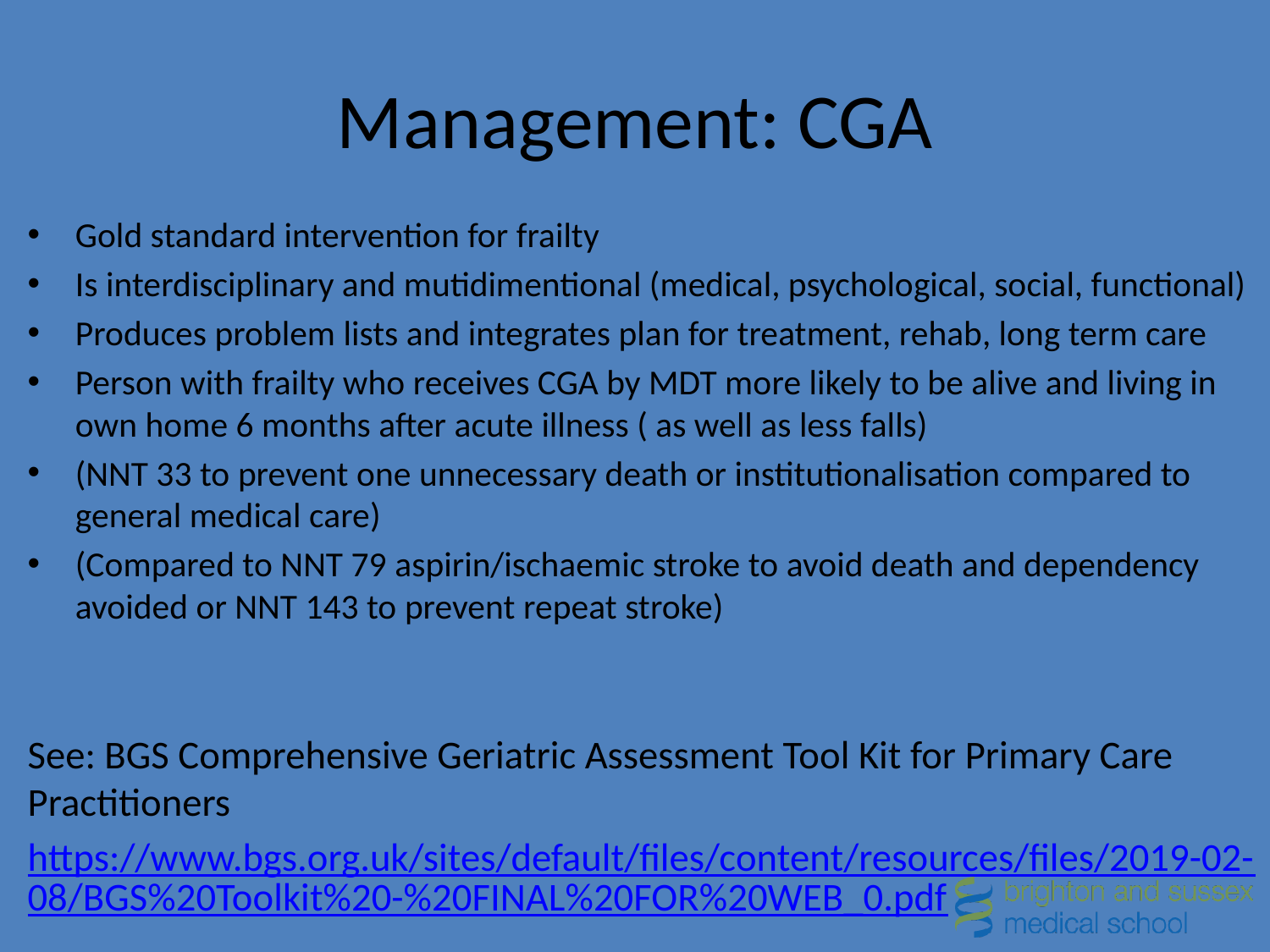

# Management: CGA
Gold standard intervention for frailty
Is interdisciplinary and mutidimentional (medical, psychological, social, functional)
Produces problem lists and integrates plan for treatment, rehab, long term care
Person with frailty who receives CGA by MDT more likely to be alive and living in own home 6 months after acute illness ( as well as less falls)
(NNT 33 to prevent one unnecessary death or institutionalisation compared to general medical care)
(Compared to NNT 79 aspirin/ischaemic stroke to avoid death and dependency avoided or NNT 143 to prevent repeat stroke)

See: BGS Comprehensive Geriatric Assessment Tool Kit for Primary Care Practitioners
https://www.bgs.org.uk/sites/default/files/content/resources/files/2019-02-08/BGS%20Toolkit%20-%20FINAL%20FOR%20WEB_0.pdf